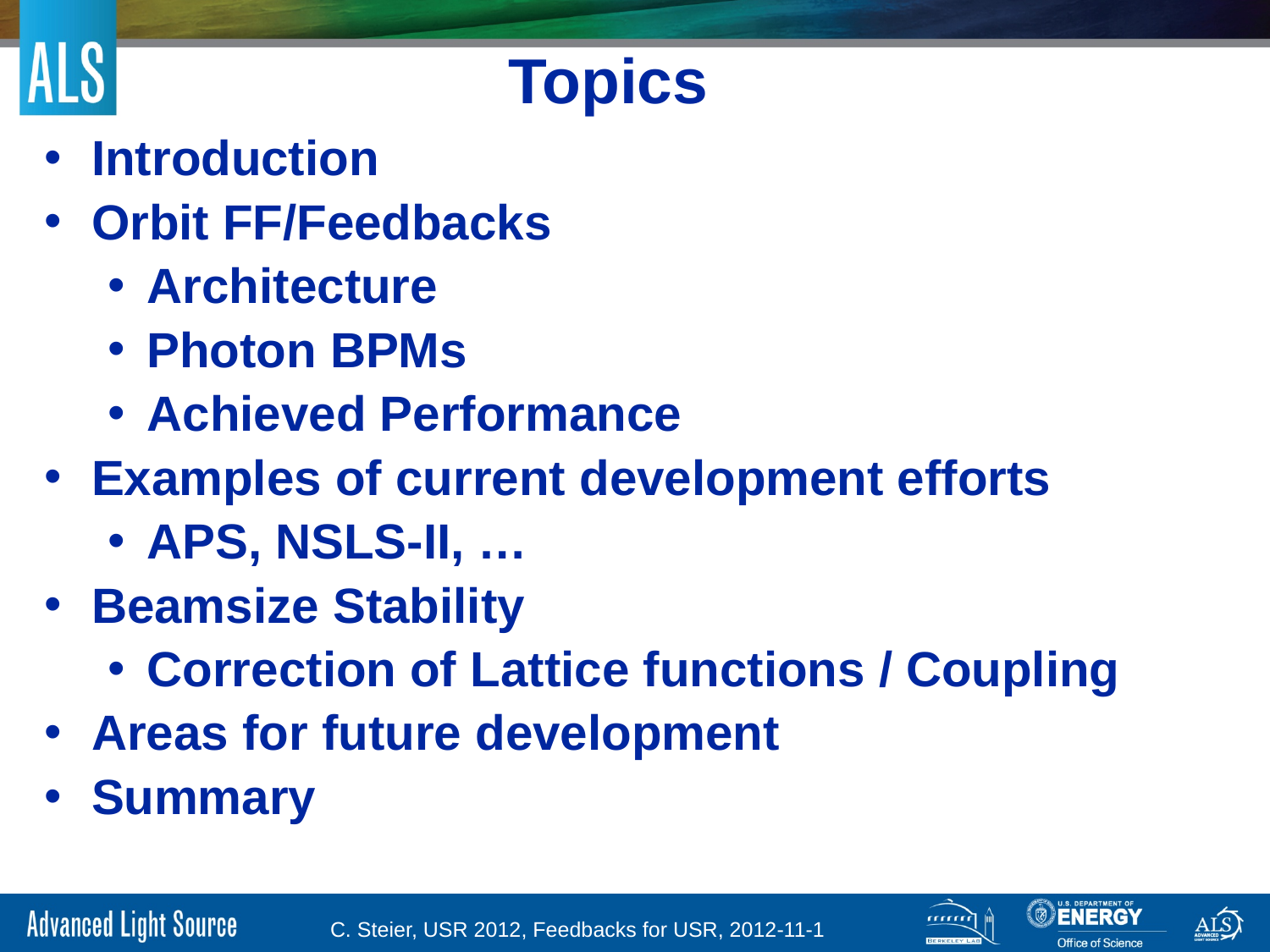

Topics
Introduction
Orbit FF/Feedbacks
Architecture
Photon BPMs
Achieved Performance
Examples of current development efforts
APS, NSLS-II, …
Beamsize Stability
Correction of Lattice functions / Coupling
Areas for future development
Summary